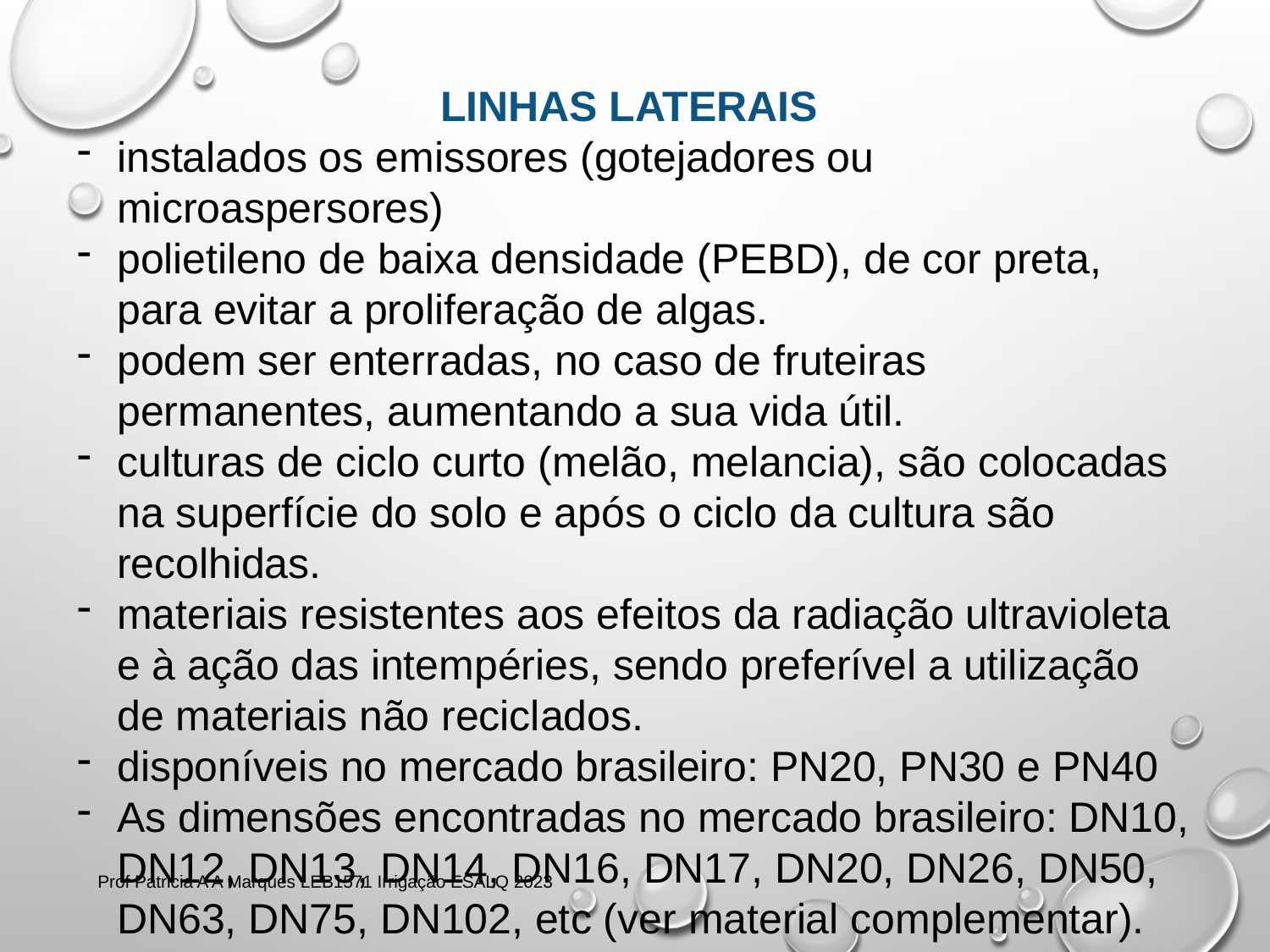

LINHAS LATERAIS
instalados os emissores (gotejadores ou microaspersores)
polietileno de baixa densidade (PEBD), de cor preta, para evitar a proliferação de algas.
podem ser enterradas, no caso de fruteiras permanentes, aumentando a sua vida útil.
culturas de ciclo curto (melão, melancia), são colocadas na superfície do solo e após o ciclo da cultura são recolhidas.
materiais resistentes aos efeitos da radiação ultravioleta  e à ação das intempéries, sendo preferível a utilização de materiais não reciclados.
disponíveis no mercado brasileiro: PN20, PN30 e PN40
As dimensões encontradas no mercado brasileiro: DN10, DN12, DN13, DN14, DN16, DN17, DN20, DN26, DN50, DN63, DN75, DN102, etc (ver material complementar).
Prof Patricia A A Marques LEB1571 Irrigação ESALQ 2023